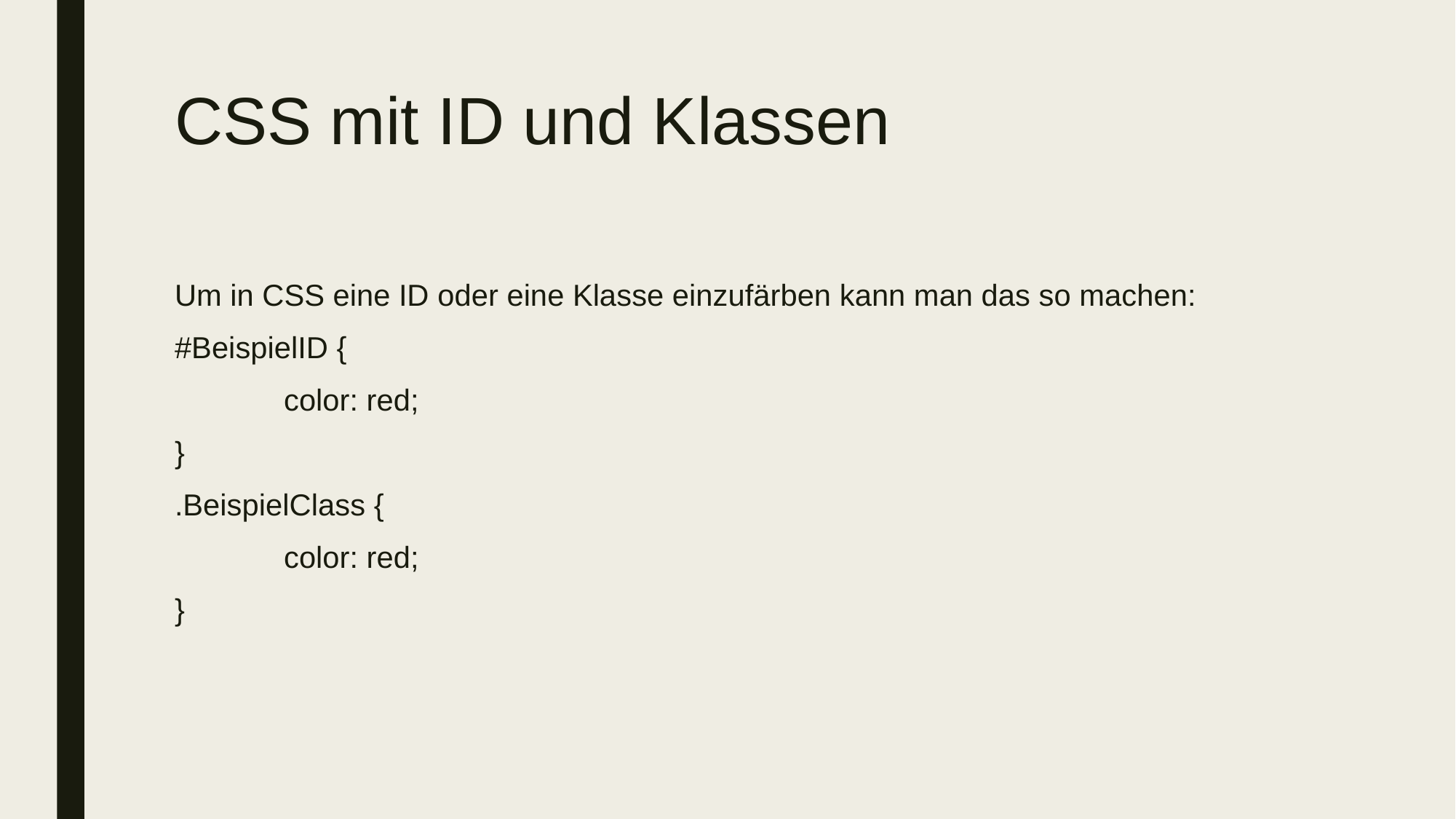

# CSS mit ID und Klassen
Um in CSS eine ID oder eine Klasse einzufärben kann man das so machen:
#BeispielID {
	color: red;
}
.BeispielClass {
	color: red;
}